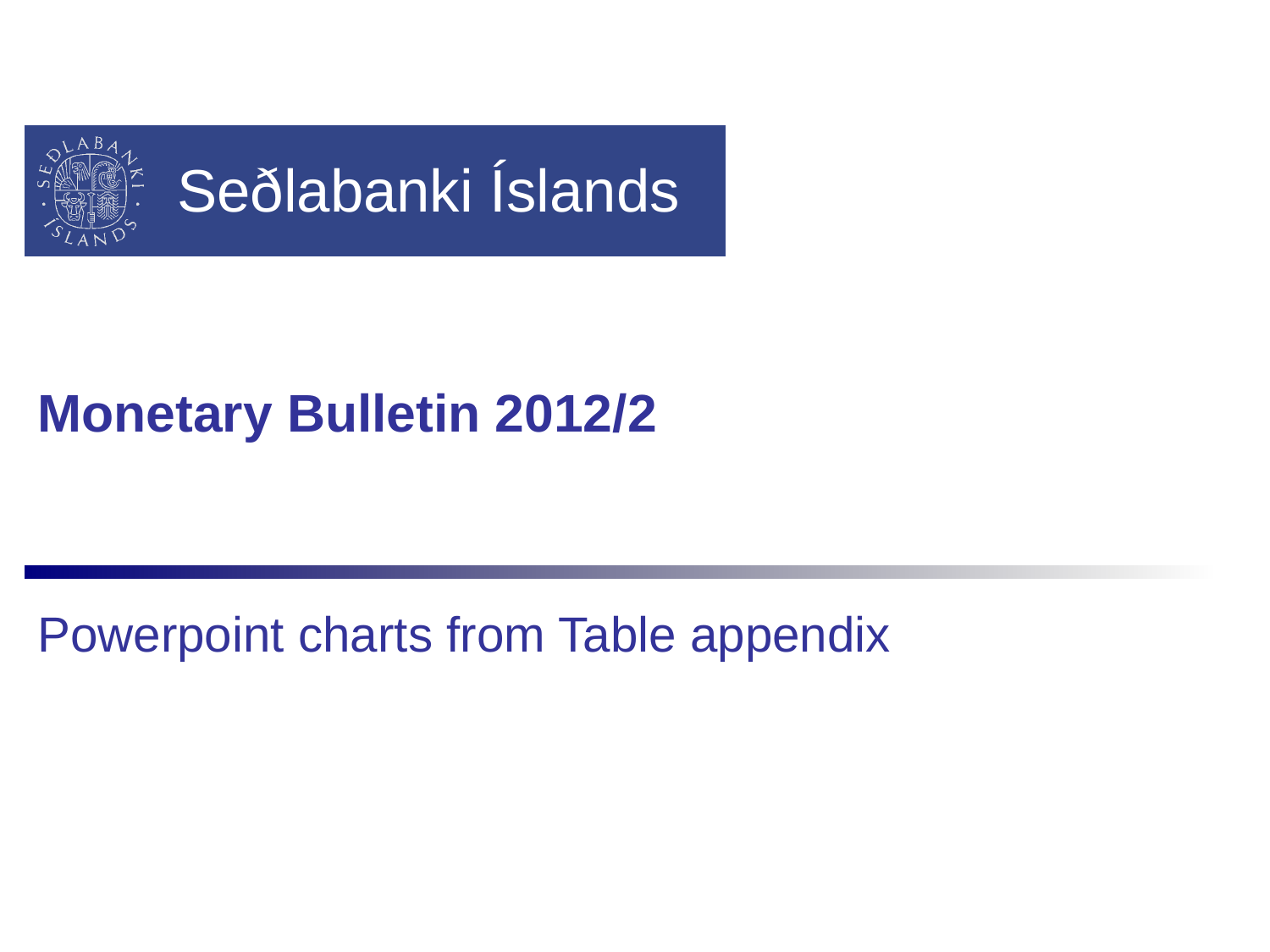

# Monetary Bulletin 2012/2
Powerpoint charts from Table appendix